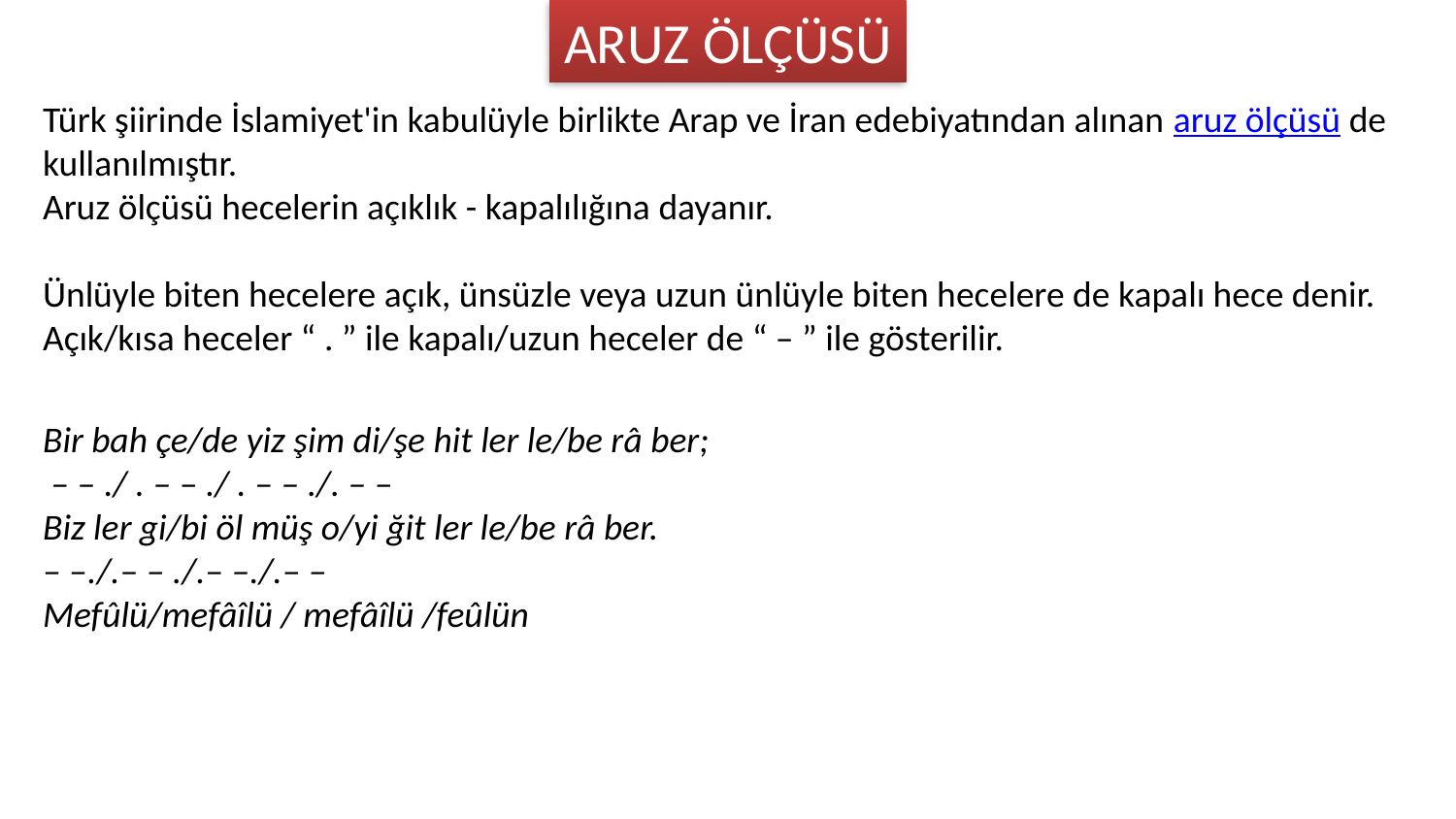

ARUZ ÖLÇÜSÜ
Türk şiirinde İslamiyet'in kabulüyle birlikte Arap ve İran edebiyatından alınan aruz ölçüsü de kullanılmıştır.
Aruz ölçüsü hecelerin açıklık - kapalılığına dayanır.

Ünlüyle biten hecelere açık, ünsüzle veya uzun ünlüyle biten hecelere de kapalı hece denir. Açık/kısa heceler “ . ” ile kapalı/uzun heceler de “ – ” ile gösterilir.
Bir bah çe/de yiz şim di/şe hit ler le/be râ ber;
 – – ./ . – – ./ . – – ./. – –
Biz ler gi/bi öl müş o/yi ğit ler le/be râ ber.
– –./.– – ./.– –./.– –
Mefûlü/mefâîlü / mefâîlü /feûlün